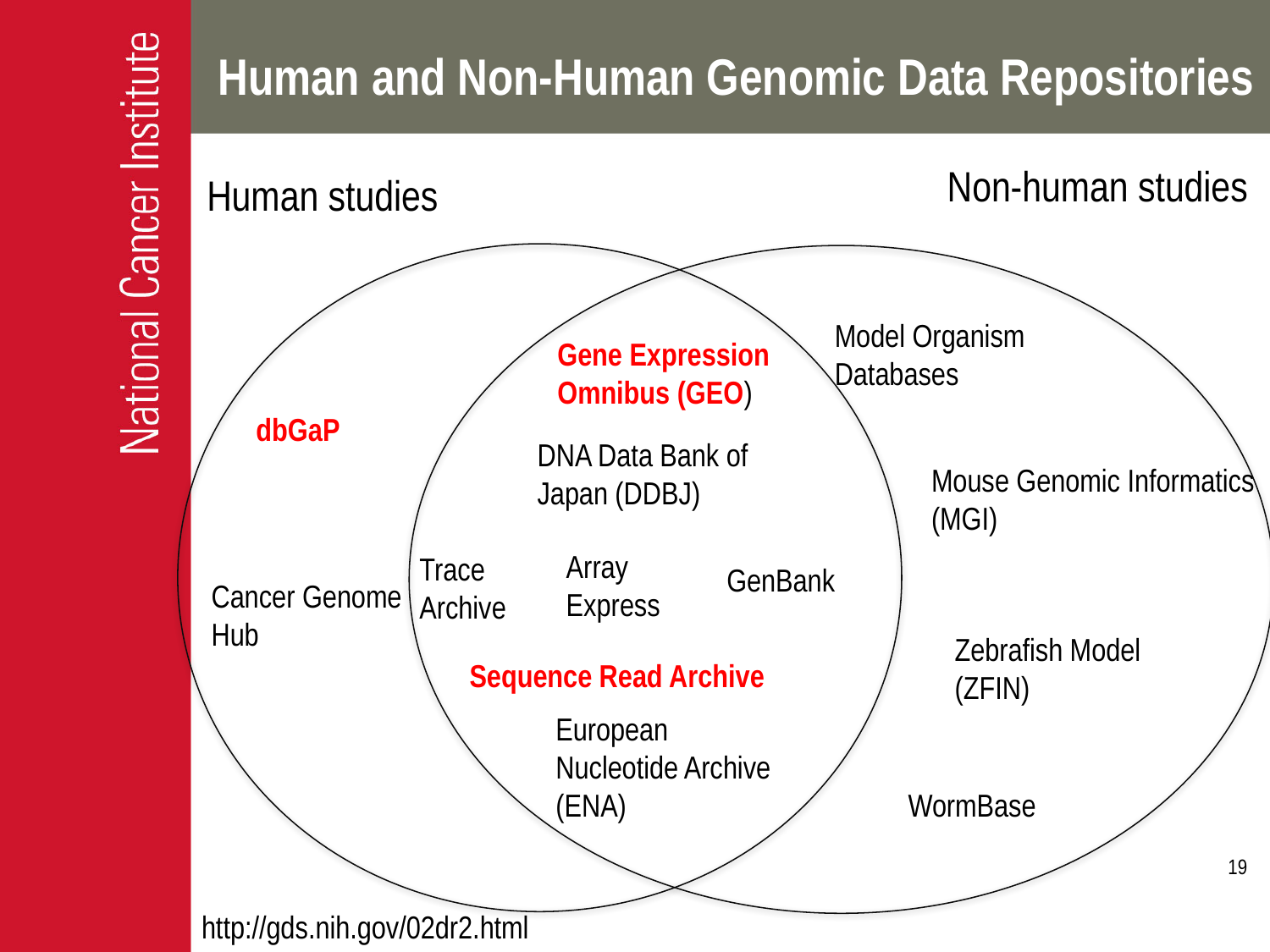

# Human and Non-Human Genomic Data Repositories
Non-human studies
Human studies

Model Organism Databases
Gene Expression
Omnibus (GEO)
dbGaP
DNA Data Bank of Japan (DDBJ)
Mouse Genomic Informatics (MGI)

Array Express
Trace Archive
GenBank
Cancer Genome Hub

Zebrafish Model (ZFIN)
Sequence Read Archive
European Nucleotide Archive (ENA)
WormBase
19
http://gds.nih.gov/02dr2.html